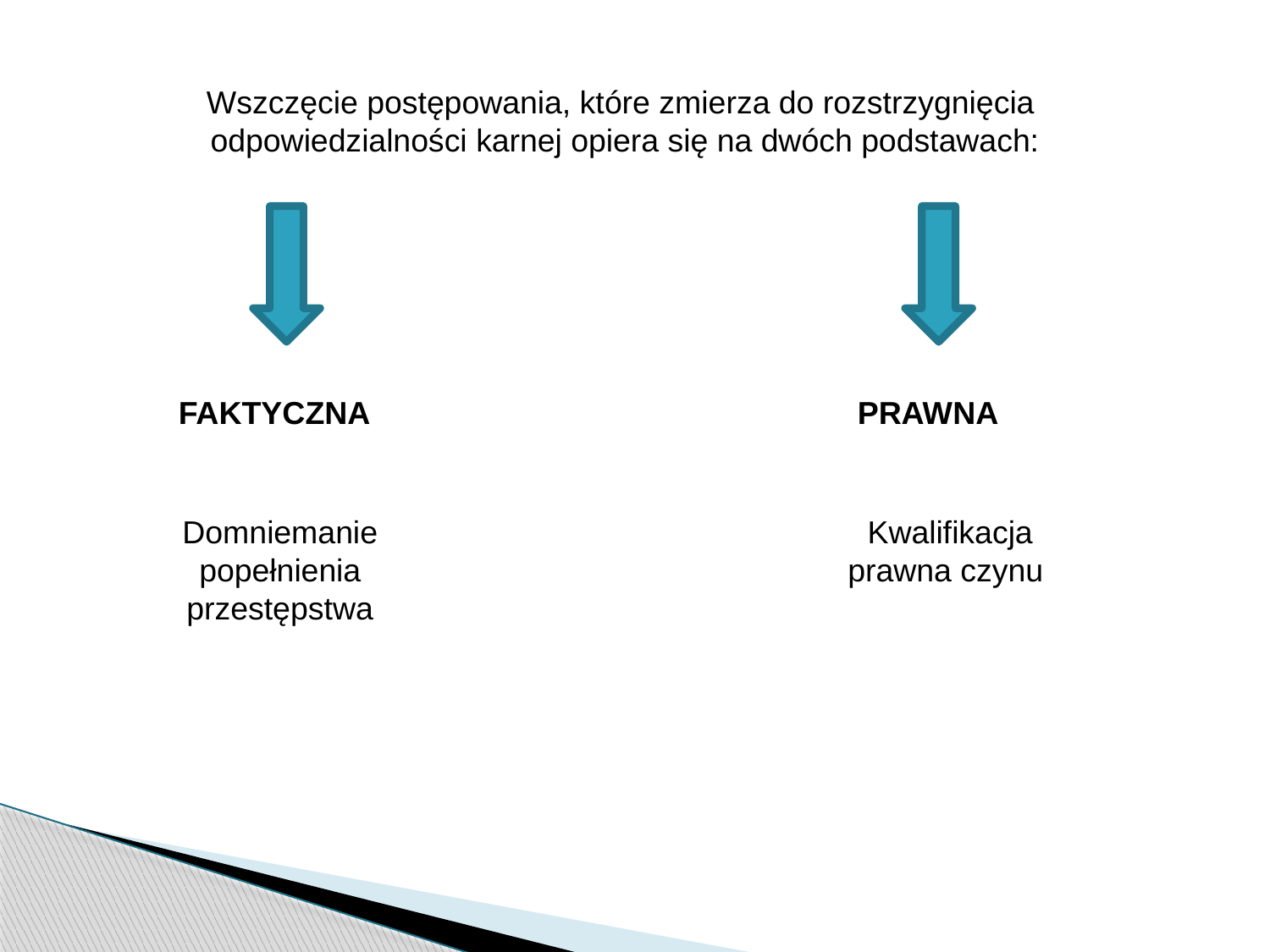

Wszczęcie postępowania, które zmierza do rozstrzygnięcia  odpowiedzialności karnej opiera się na dwóch podstawach:

        FAKTYCZNA  			             PRAWNA
Domniemanie popełnienia przestępstwa
Kwalifikacja prawna czynu